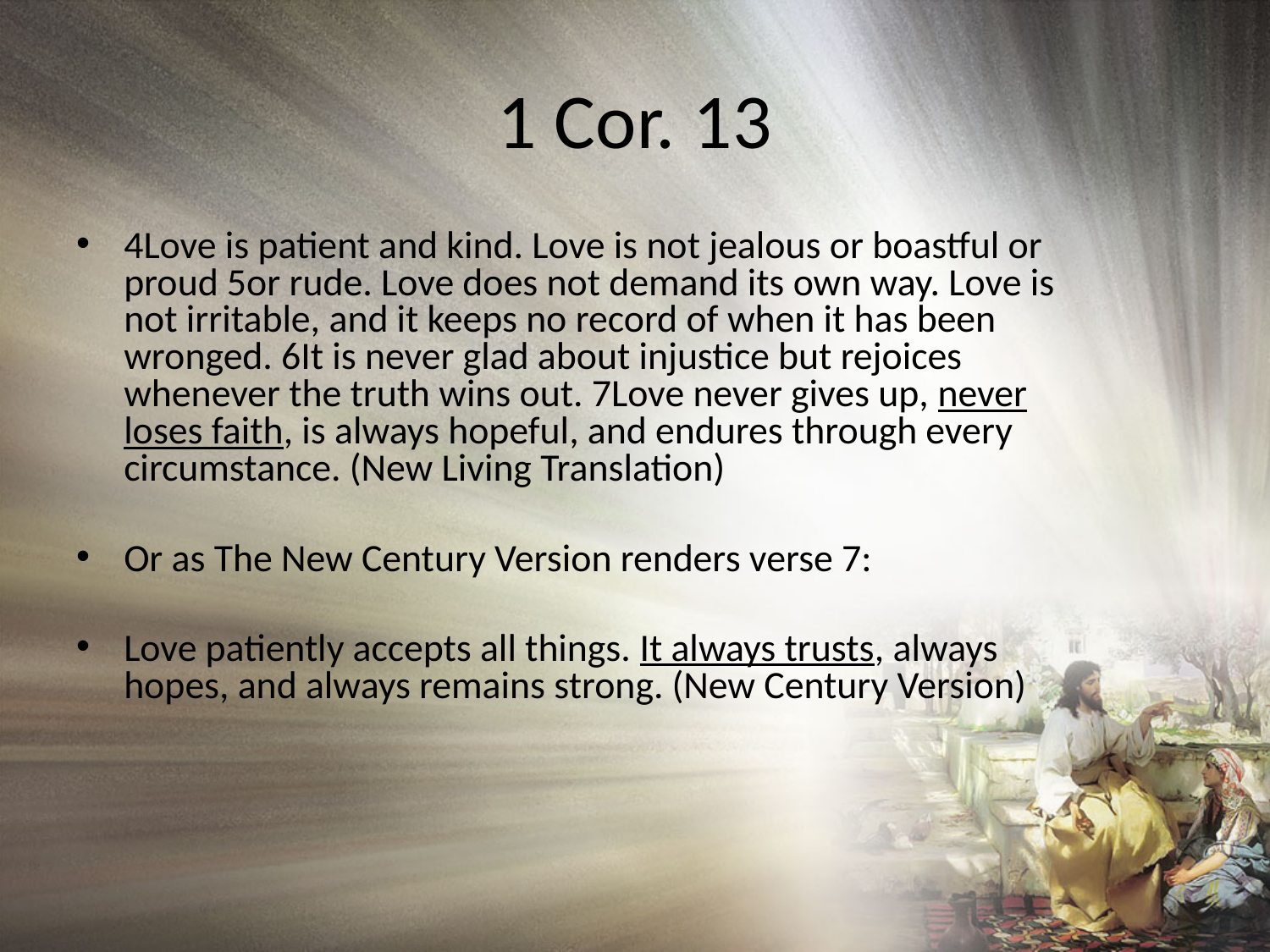

# 1 Cor. 13
4Love is patient and kind. Love is not jealous or boastful or proud 5or rude. Love does not demand its own way. Love is not irritable, and it keeps no record of when it has been wronged. 6It is never glad about injustice but rejoices whenever the truth wins out. 7Love never gives up, never loses faith, is always hopeful, and endures through every circumstance. (New Living Translation)

Or as The New Century Version renders verse 7:

Love patiently accepts all things. It always trusts, always hopes, and always remains strong. (New Century Version)